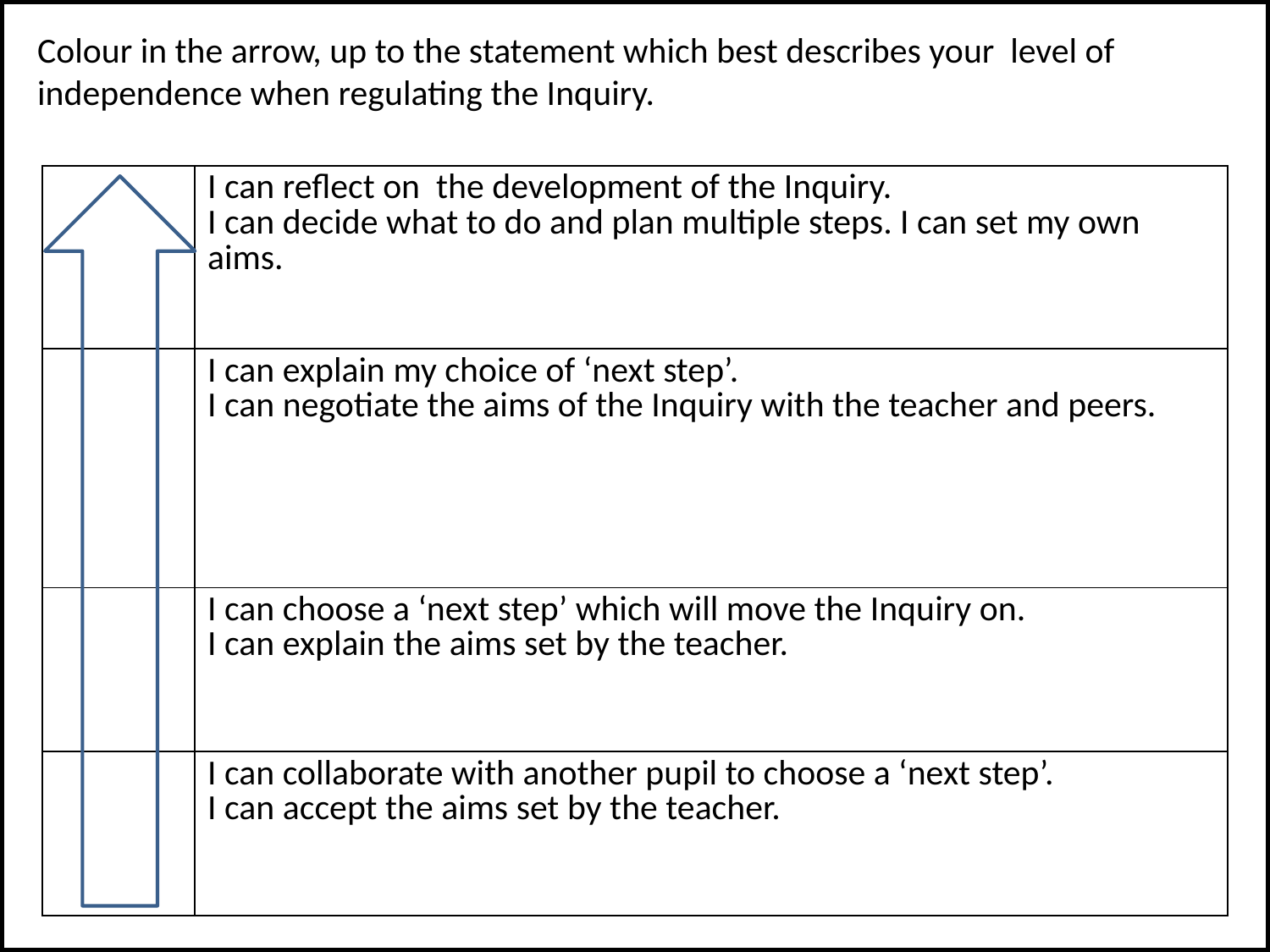

Colour in the arrow, up to the statement which best describes your  level of independence when regulating the Inquiry.
|  | I can reflect on the development of the Inquiry. I can decide what to do and plan multiple steps. I can set my own aims. |
| --- | --- |
|  | I can explain my choice of ‘next step’. I can negotiate the aims of the Inquiry with the teacher and peers. |
|  | I can choose a ‘next step’ which will move the Inquiry on. I can explain the aims set by the teacher. |
|  | I can collaborate with another pupil to choose a ‘next step’. I can accept the aims set by the teacher. |